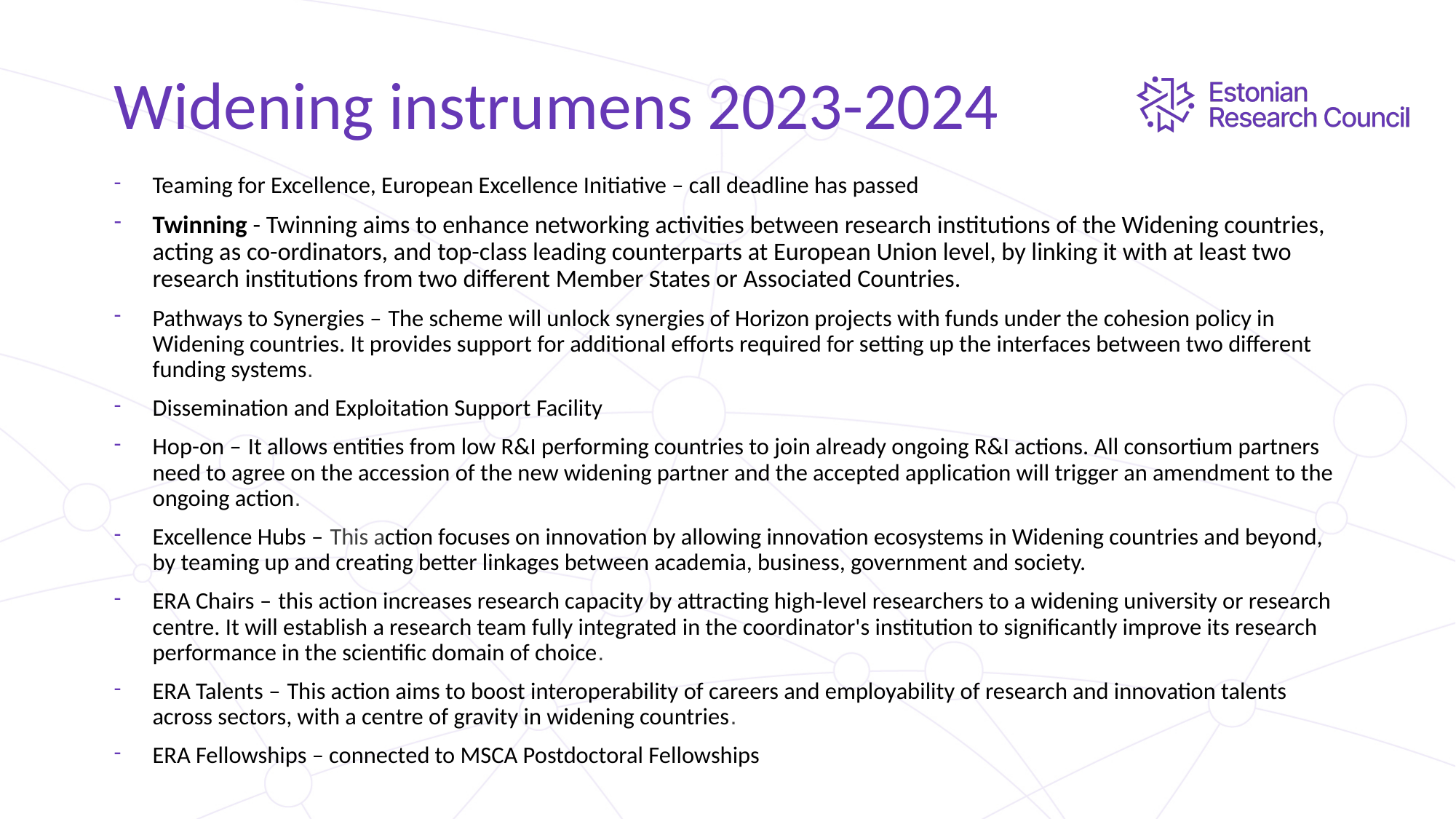

# Widening instrumens 2023-2024
Teaming for Excellence, European Excellence Initiative – call deadline has passed
Twinning - Twinning aims to enhance networking activities between research institutions of the Widening countries, acting as co-ordinators, and top-class leading counterparts at European Union level, by linking it with at least two research institutions from two different Member States or Associated Countries.
Pathways to Synergies – The scheme will unlock synergies of Horizon projects with funds under the cohesion policy in Widening countries. It provides support for additional efforts required for setting up the interfaces between two different funding systems.
Dissemination and Exploitation Support Facility
Hop-on – It allows entities from low R&I performing countries to join already ongoing R&I actions. All consortium partners need to agree on the accession of the new widening partner and the accepted application will trigger an amendment to the ongoing action.
Excellence Hubs – This action focuses on innovation by allowing innovation ecosystems in Widening countries and beyond, by teaming up and creating better linkages between academia, business, government and society.
ERA Chairs – this action increases research capacity by attracting high-level researchers to a widening university or research centre. It will establish a research team fully integrated in the coordinator's institution to significantly improve its research performance in the scientific domain of choice.
ERA Talents – This action aims to boost interoperability of careers and employability of research and innovation talents across sectors, with a centre of gravity in widening countries.
ERA Fellowships – connected to MSCA Postdoctoral Fellowships